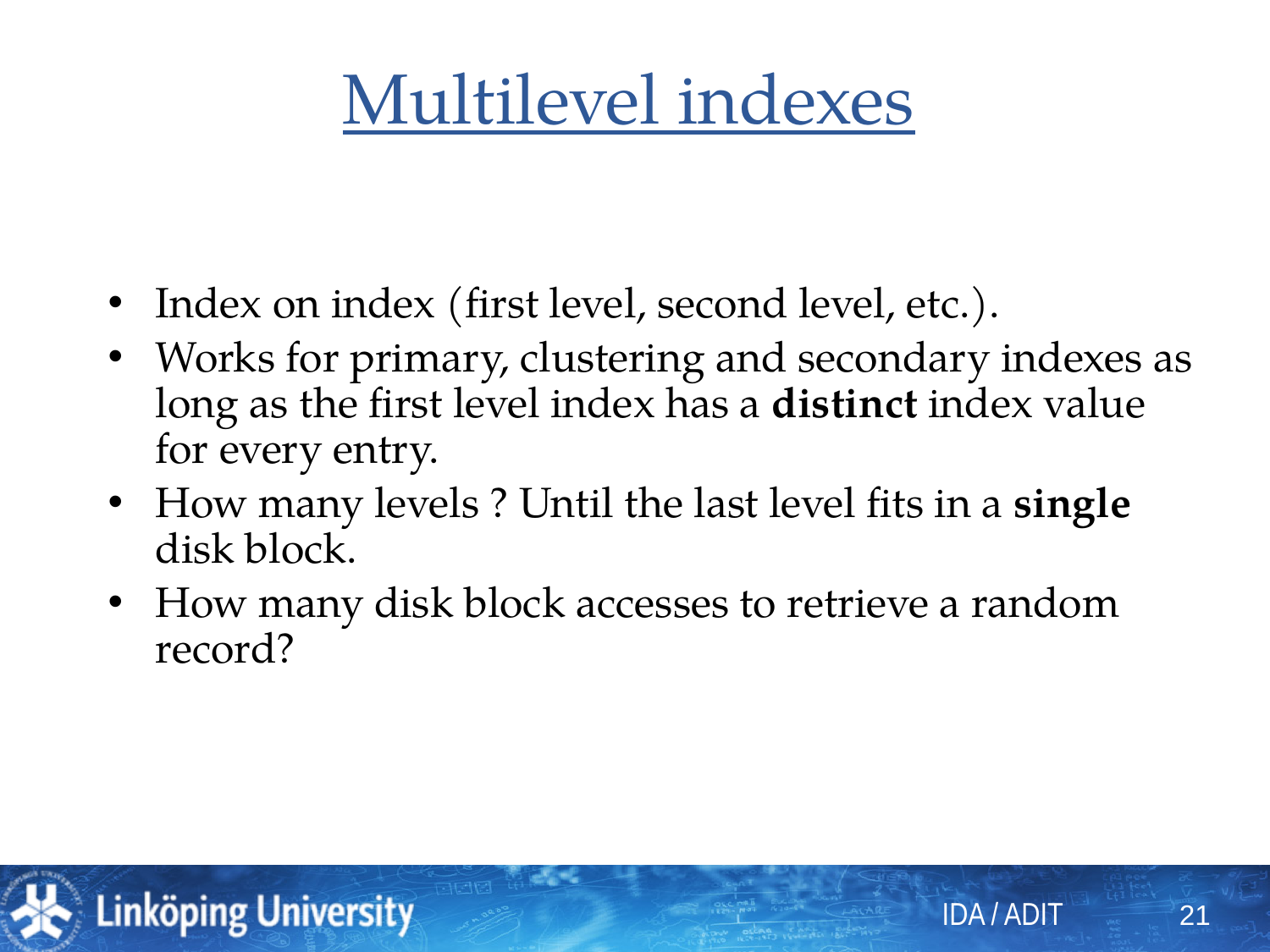

# Multilevel indexes
Index on index (first level, second level, etc.).
Works for primary, clustering and secondary indexes as long as the first level index has a distinct index value for every entry.
How many levels ? Until the last level fits in a single disk block.
How many disk block accesses to retrieve a random record?
21